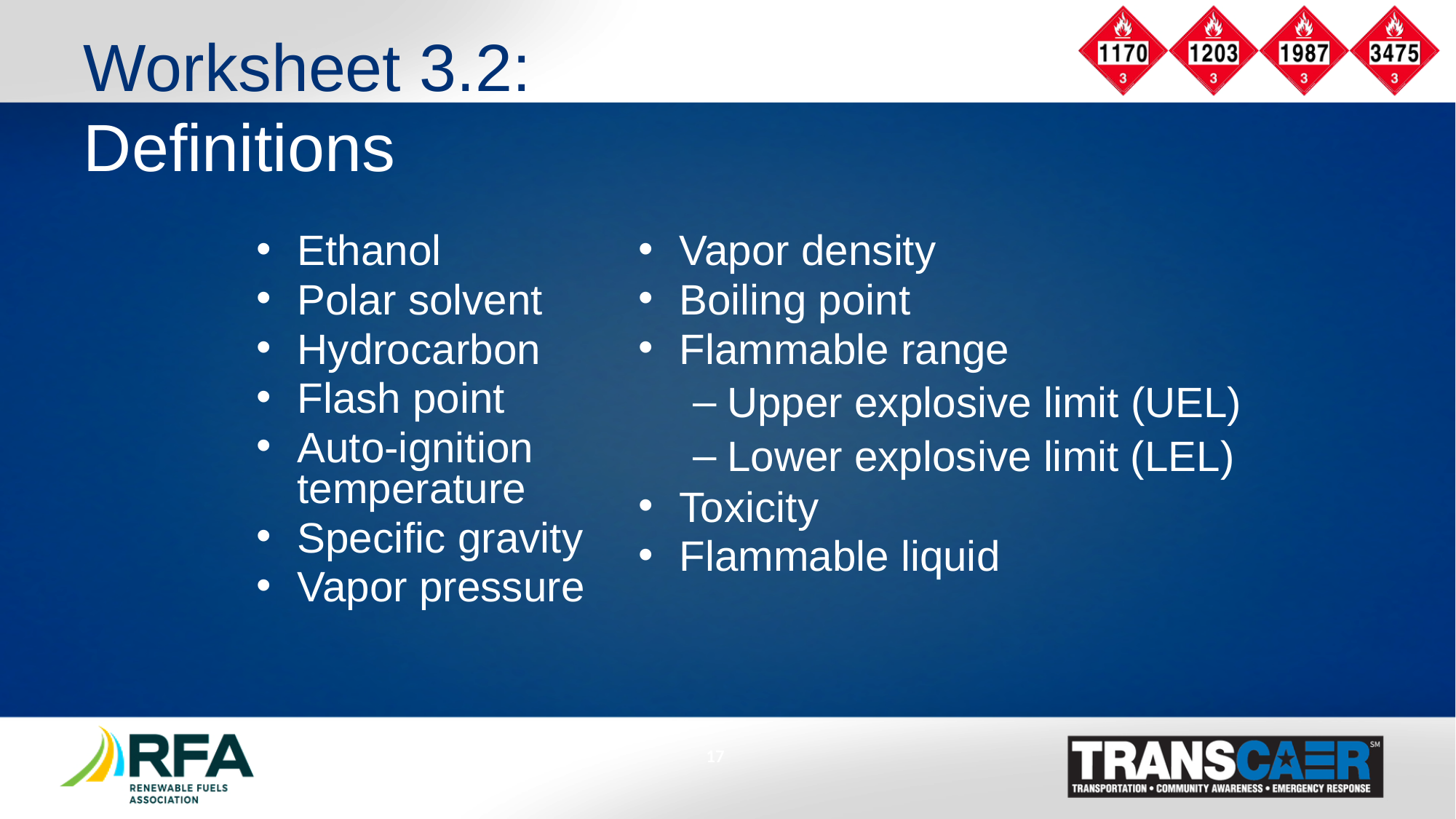

# Worksheet 3.2: Definitions

Ethanol
Polar solvent
Hydrocarbon
Flash point
Auto-ignition temperature
Specific gravity
Vapor pressure
Vapor density
Boiling point
Flammable range
Upper explosive limit (UEL)
Lower explosive limit (LEL)
Toxicity
Flammable liquid